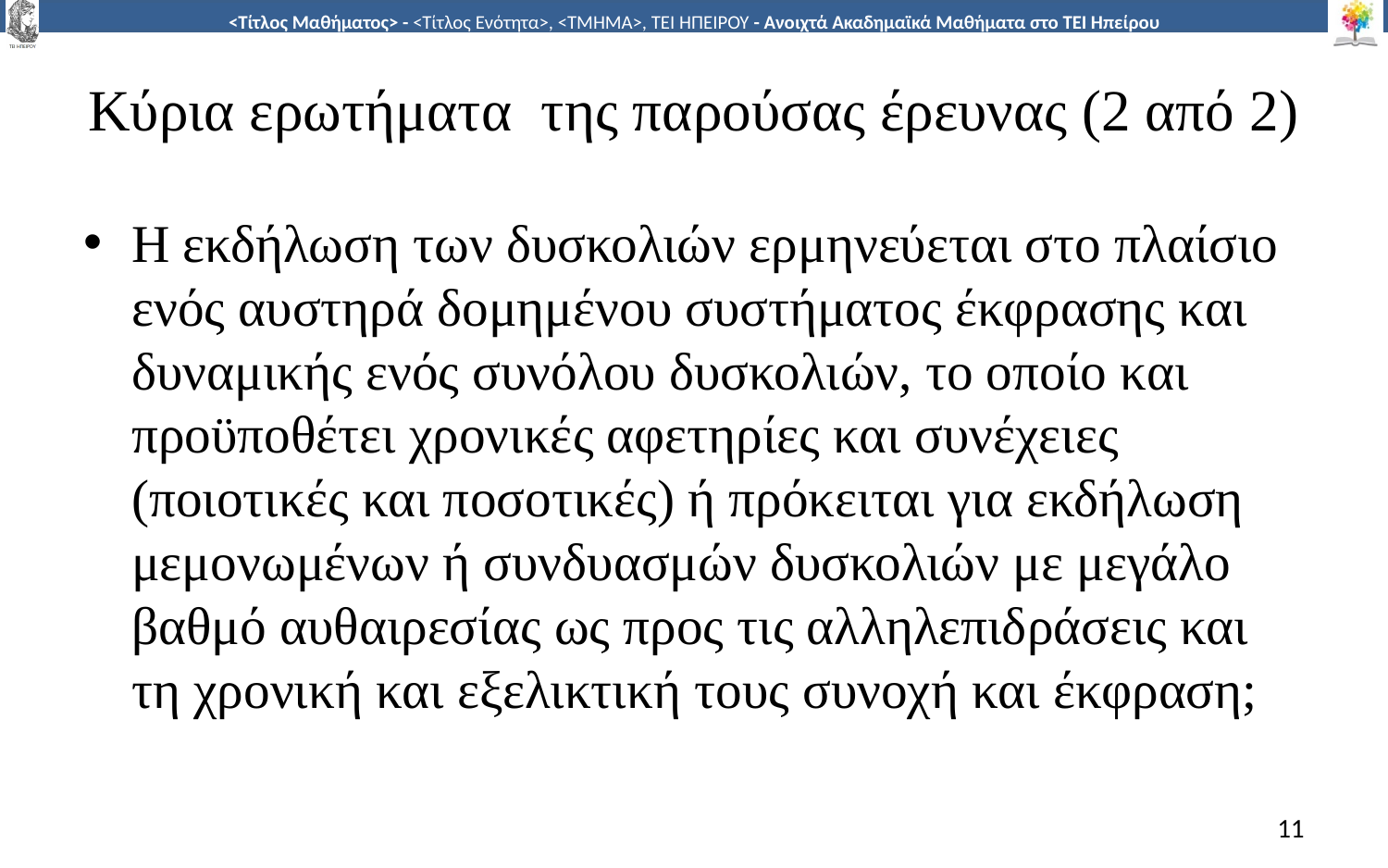

# Κύρια ερωτήματα  της παρούσας έρευνας (2 από 2)
Η εκδήλωση των δυσκολιών ερμηνεύεται στο πλαίσιο ενός αυστηρά δομημένου συστήματος έκφρασης και δυναμικής ενός συνόλου δυσκολιών, το οποίο και προϋποθέτει χρονικές αφετηρίες και συνέχειες (ποιοτικές και ποσοτικές) ή πρόκειται για εκδήλωση μεμονωμένων ή συνδυασμών δυσκολιών με μεγάλο βαθμό αυθαιρεσίας ως προς τις αλληλεπιδράσεις και τη χρονική και εξελικτική τους συνοχή και έκφραση;

11